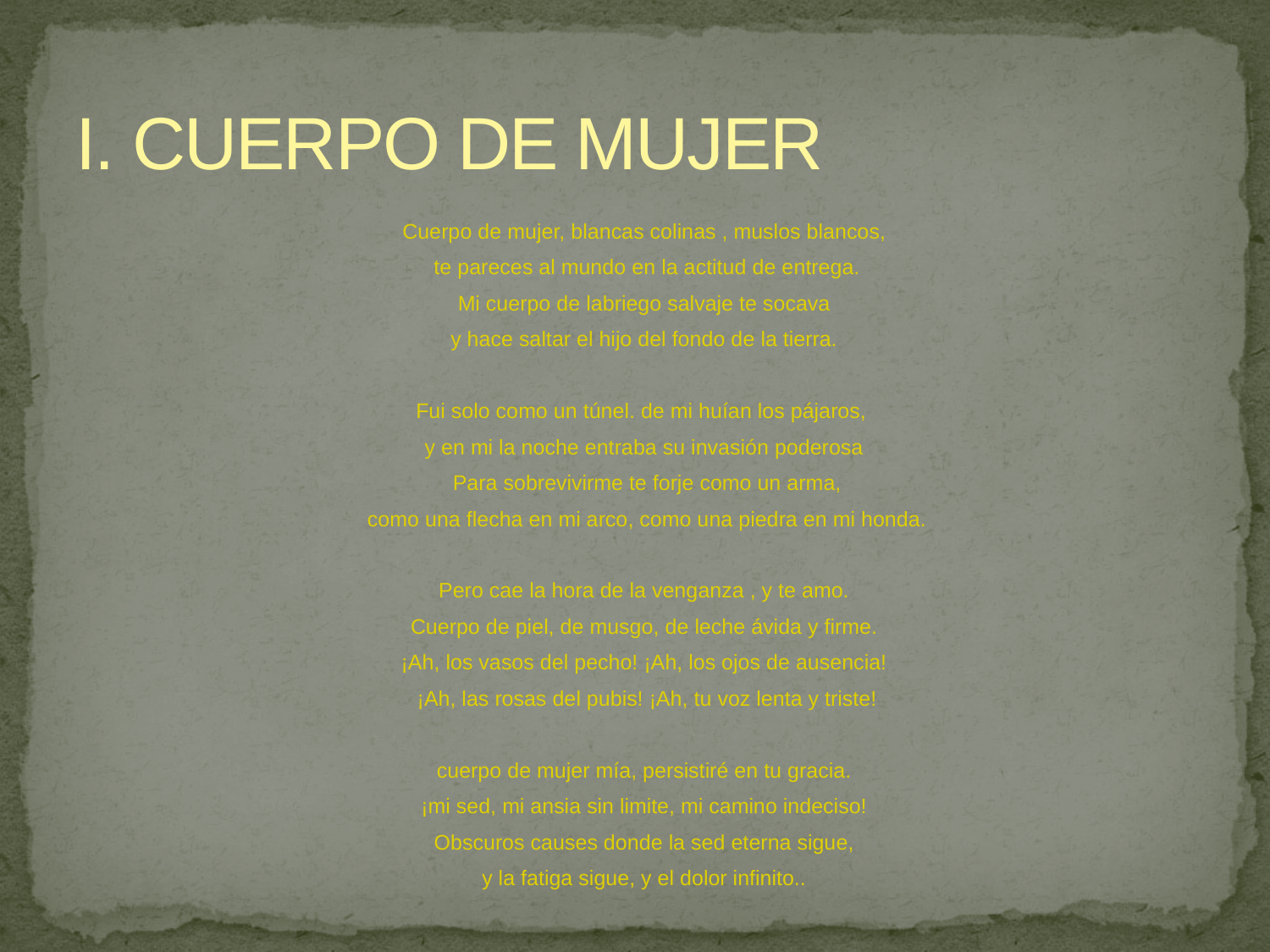

# I. CUERPO DE MUJER
Cuerpo de mujer, blancas colinas , muslos blancos,
 te pareces al mundo en la actitud de entrega.
 Mi cuerpo de labriego salvaje te socava
y hace saltar el hijo del fondo de la tierra.

Fui solo como un túnel. de mi huían los pájaros,
y en mi la noche entraba su invasión poderosa
 Para sobrevivirme te forje como un arma,
 como una flecha en mi arco, como una piedra en mi honda.

Pero cae la hora de la venganza , y te amo.
Cuerpo de piel, de musgo, de leche ávida y firme.
¡Ah, los vasos del pecho! ¡Ah, los ojos de ausencia!
 ¡Ah, las rosas del pubis! ¡Ah, tu voz lenta y triste!

 cuerpo de mujer mía, persistiré en tu gracia.
¡mi sed, mi ansia sin limite, mi camino indeciso!
Obscuros causes donde la sed eterna sigue,
y la fatiga sigue, y el dolor infinito..